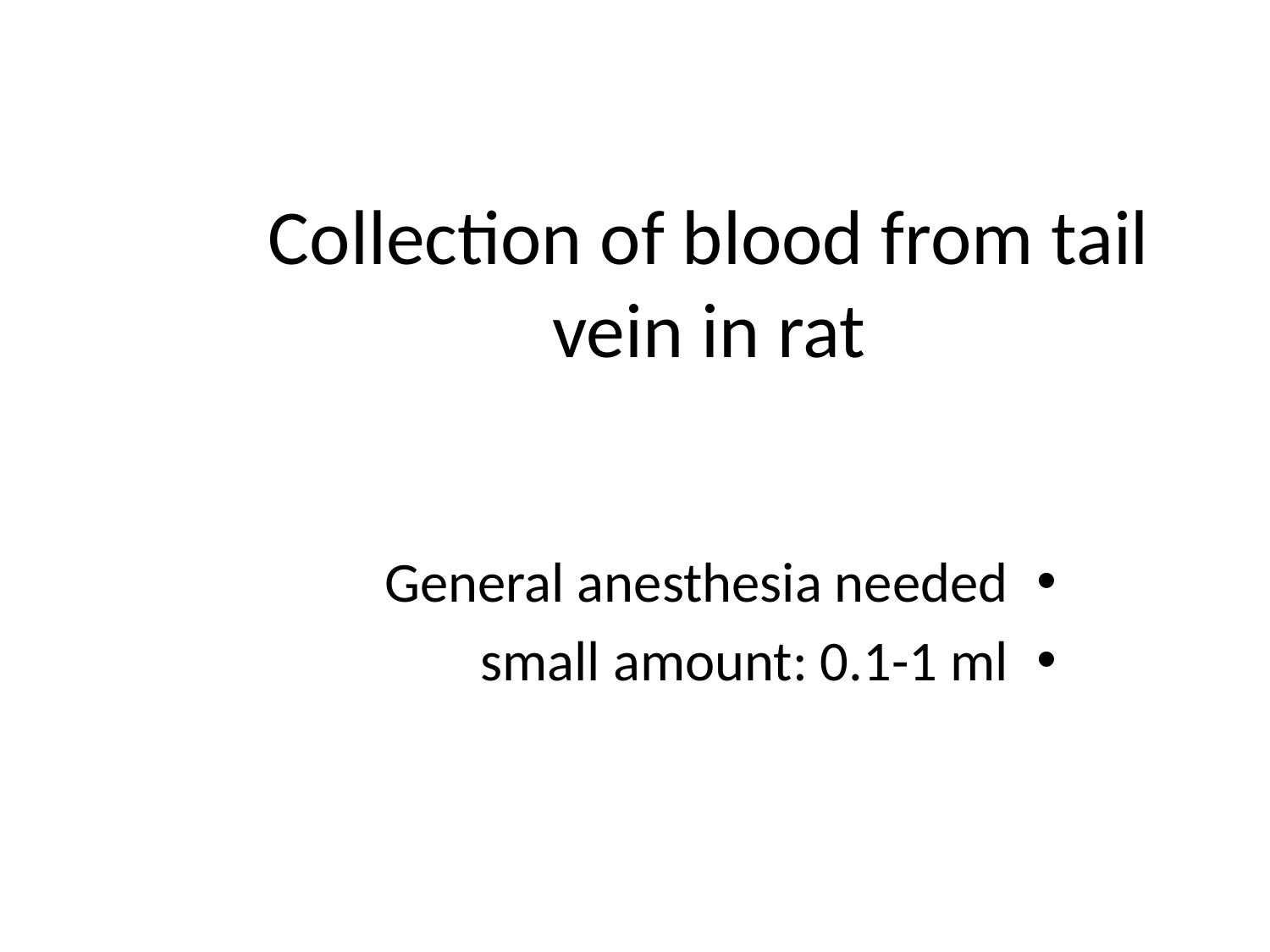

# Collection of blood from tail vein in rat
General anesthesia needed
small amount: 0.1-1 ml